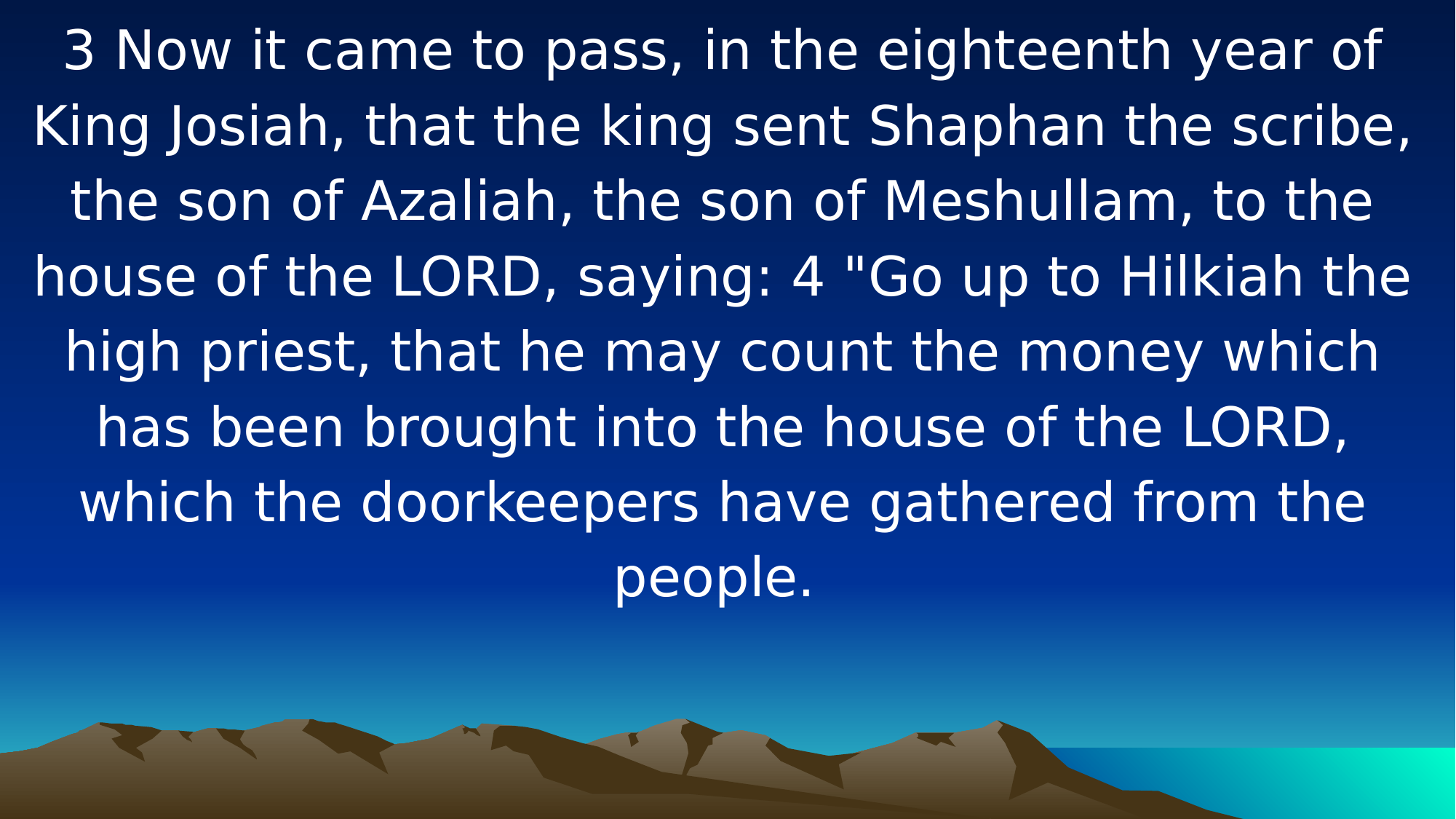

3 Now it came to pass, in the eighteenth year of King Josiah, that the king sent Shaphan the scribe, the son of Azaliah, the son of Meshullam, to the house of the LORD, saying: 4 "Go up to Hilkiah the high priest, that he may count the money which has been brought into the house of the LORD, which the doorkeepers have gathered from the people.